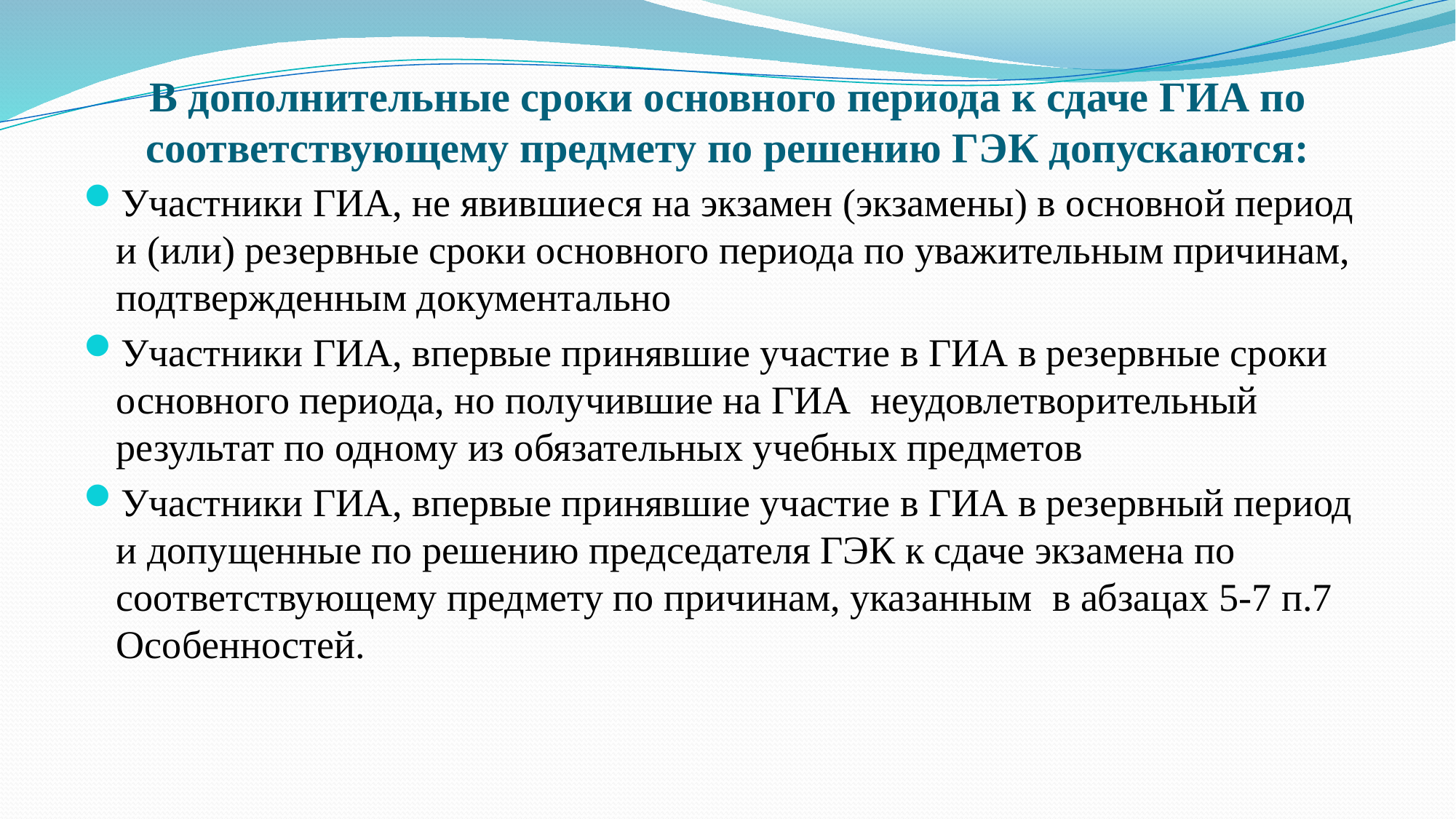

# В дополнительные сроки основного периода к сдаче ГИА по соответствующему предмету по решению ГЭК допускаются:
Участники ГИА, не явившиеся на экзамен (экзамены) в основной период и (или) резервные сроки основного периода по уважительным причинам, подтвержденным документально
Участники ГИА, впервые принявшие участие в ГИА в резервные сроки основного периода, но получившие на ГИА  неудовлетворительный результат по одному из обязательных учебных предметов
Участники ГИА, впервые принявшие участие в ГИА в резервный период и допущенные по решению председателя ГЭК к сдаче экзамена по соответствующему предмету по причинам, указанным  в абзацах 5-7 п.7 Особенностей.